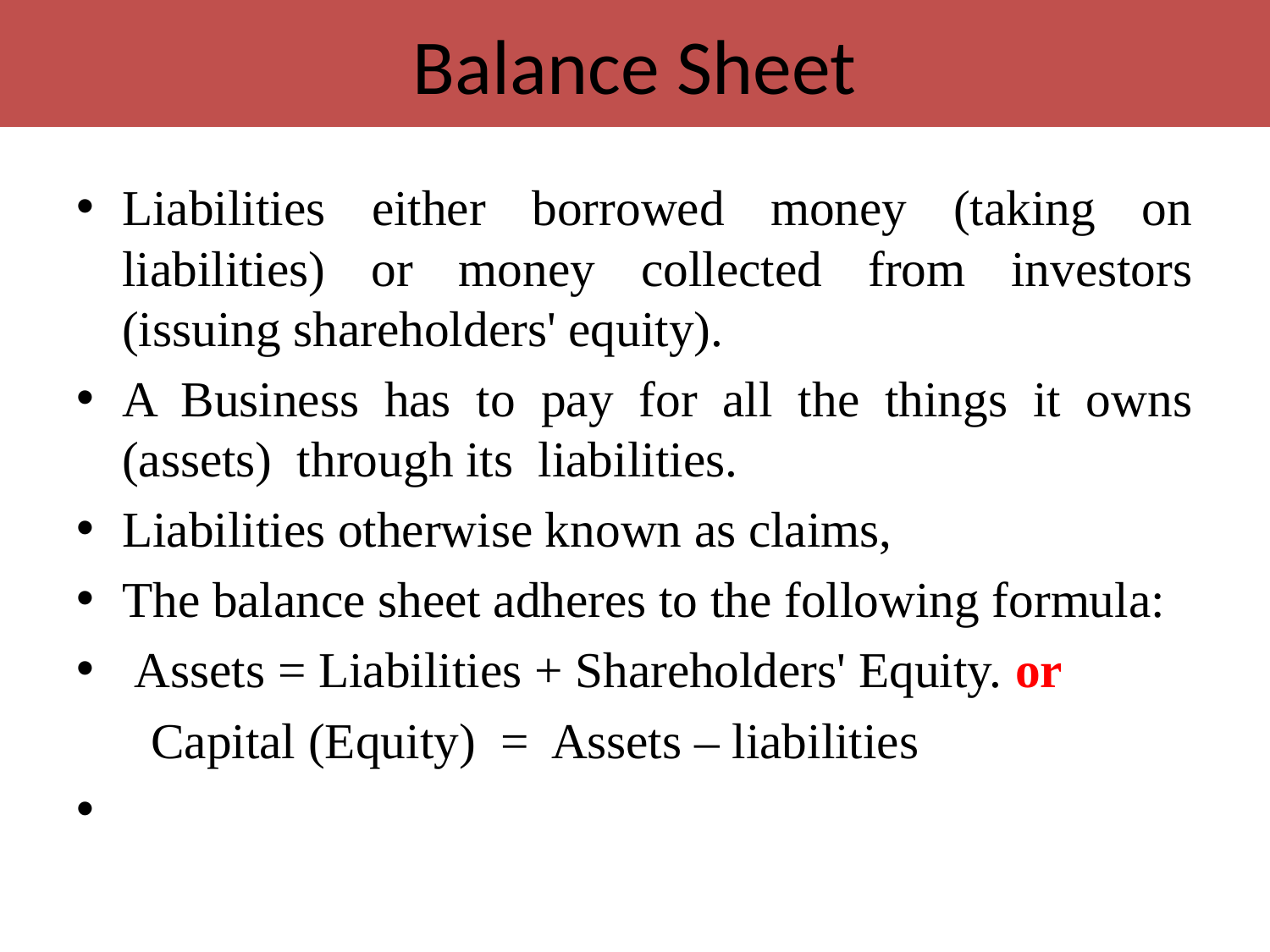

# Balance Sheet
Liabilities either borrowed money (taking on liabilities) or money collected from investors (issuing shareholders' equity).
A Business has to pay for all the things it owns (assets)  through its  liabilities.
Liabilities otherwise known as claims,
The balance sheet adheres to the following formula:
 Assets = Liabilities + Shareholders' Equity. or
      Capital (Equity)  =  Assets – liabilities